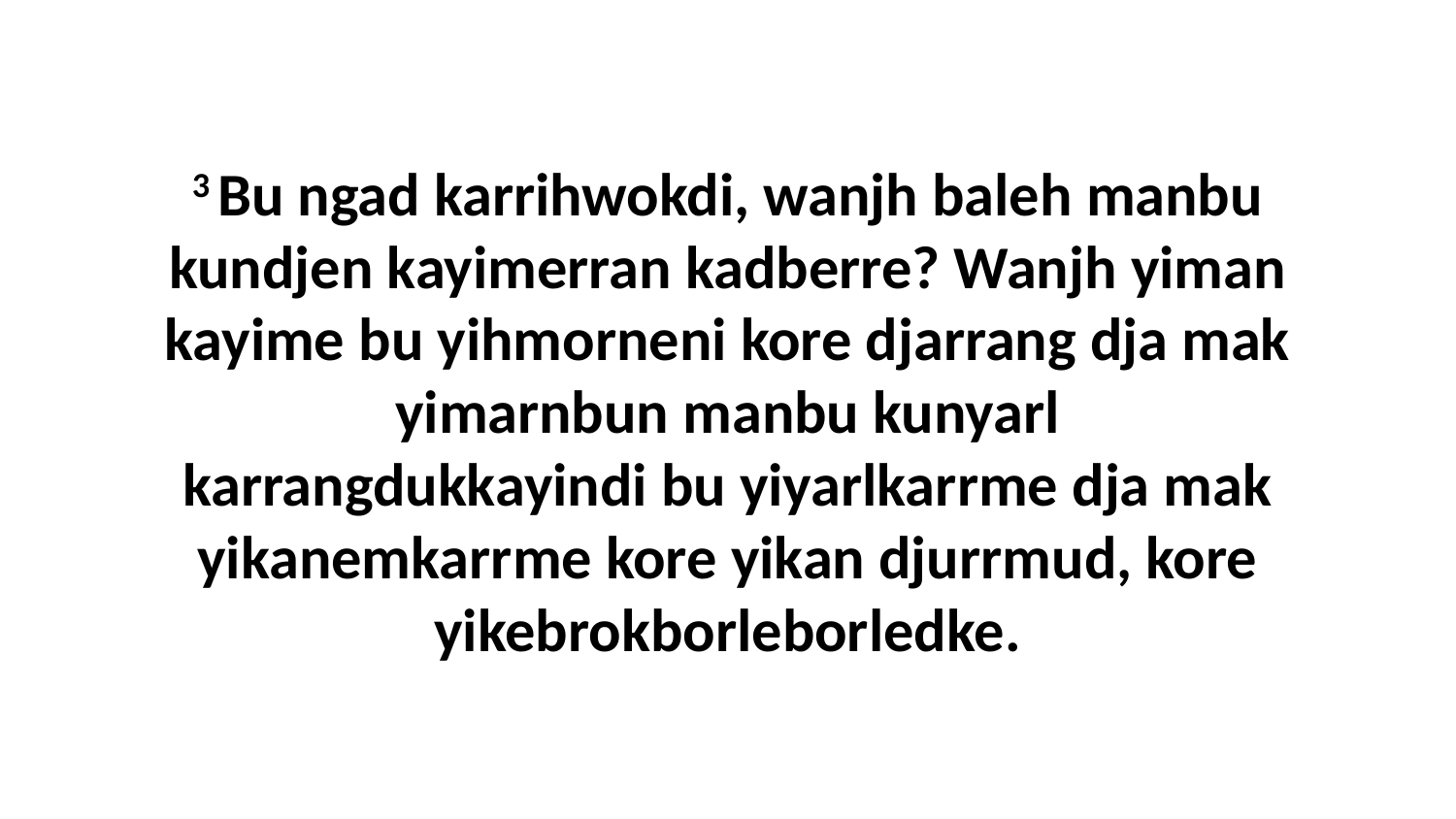

3 Bu ngad karrihwokdi, wanjh baleh manbu kundjen kayimerran kadberre? Wanjh yiman kayime bu yihmorneni kore djarrang dja mak yimarnbun manbu kunyarl karrangdukkayindi bu yiyarlkarrme dja mak yikanemkarrme kore yikan djurrmud, kore yikebrokborleborledke.